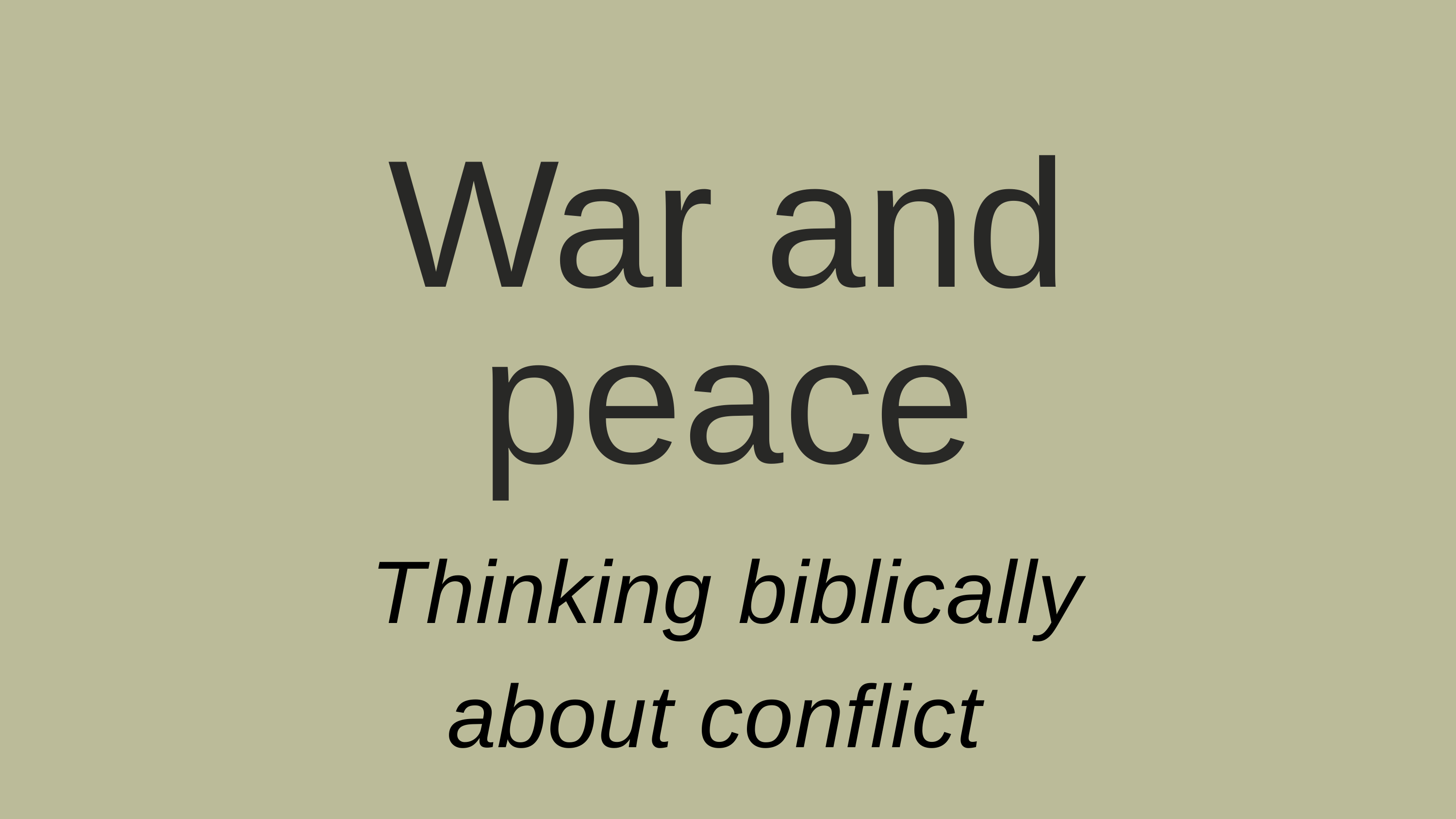

War and peace

Thinking biblically about conflict